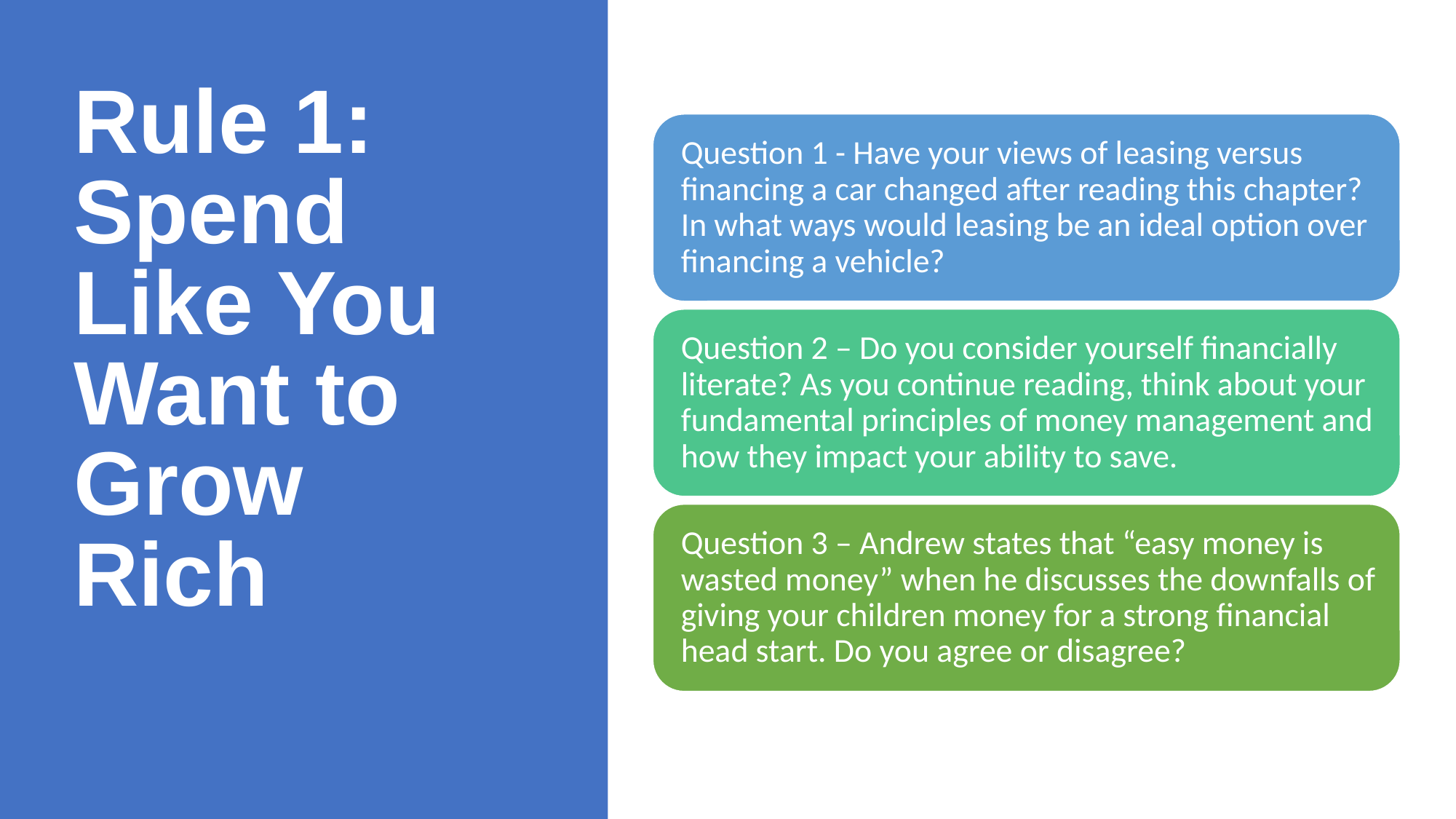

# Rule 1:  Spend Like You Want to Grow Rich
Question 1 - Have your views of leasing versus financing a car changed after reading this chapter? In what ways would leasing be an ideal option over financing a vehicle?
Question 2 – Do you consider yourself financially literate? As you continue reading, think about your fundamental principles of money management and how they impact your ability to save.
Question 3 – Andrew states that “easy money is wasted money” when he discusses the downfalls of giving your children money for a strong financial head start. Do you agree or disagree?